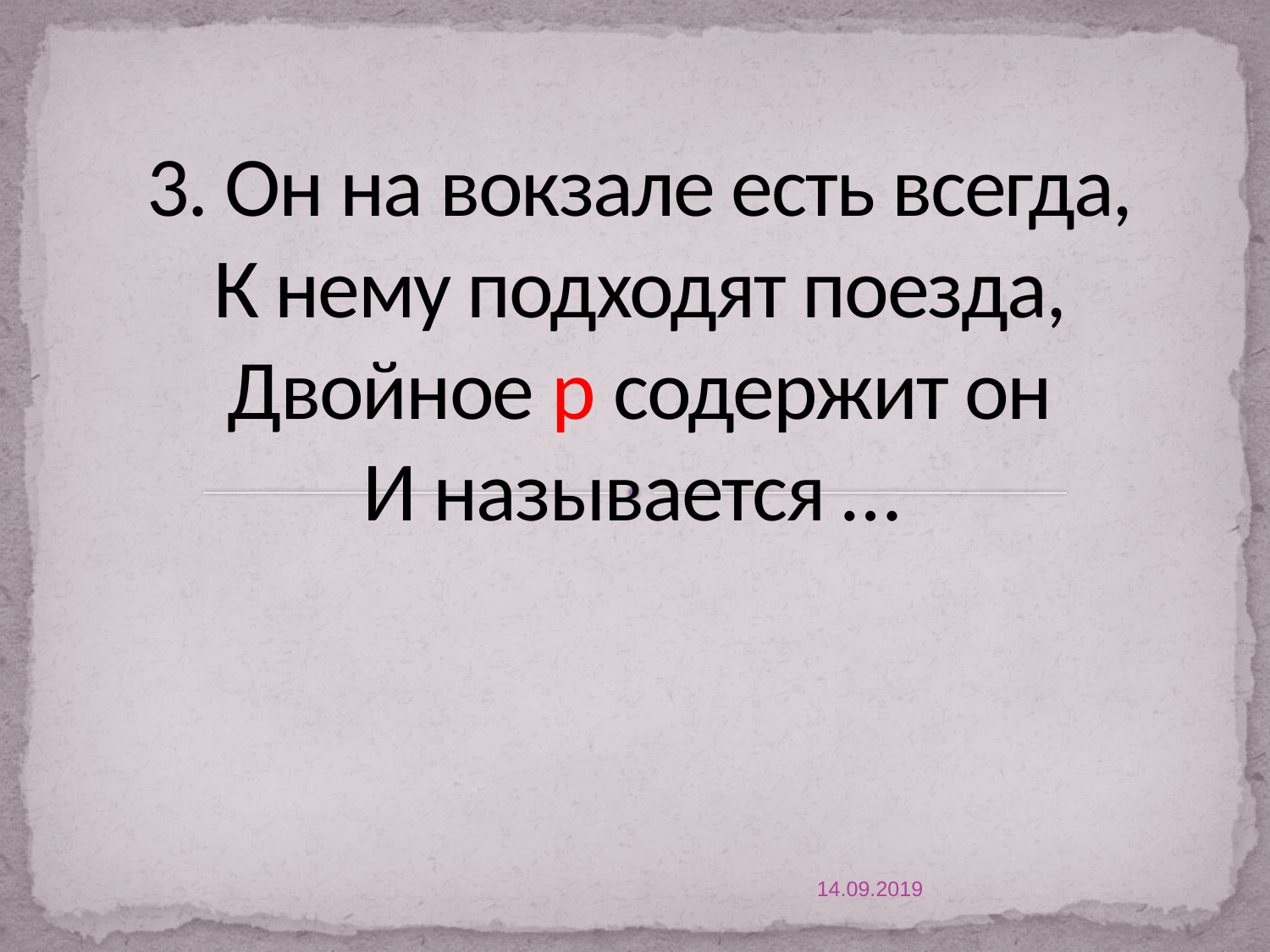

# 3. Он на вокзале есть всегда, К нему подходят поезда, Двойное р содержит он И называется …
14.09.2019